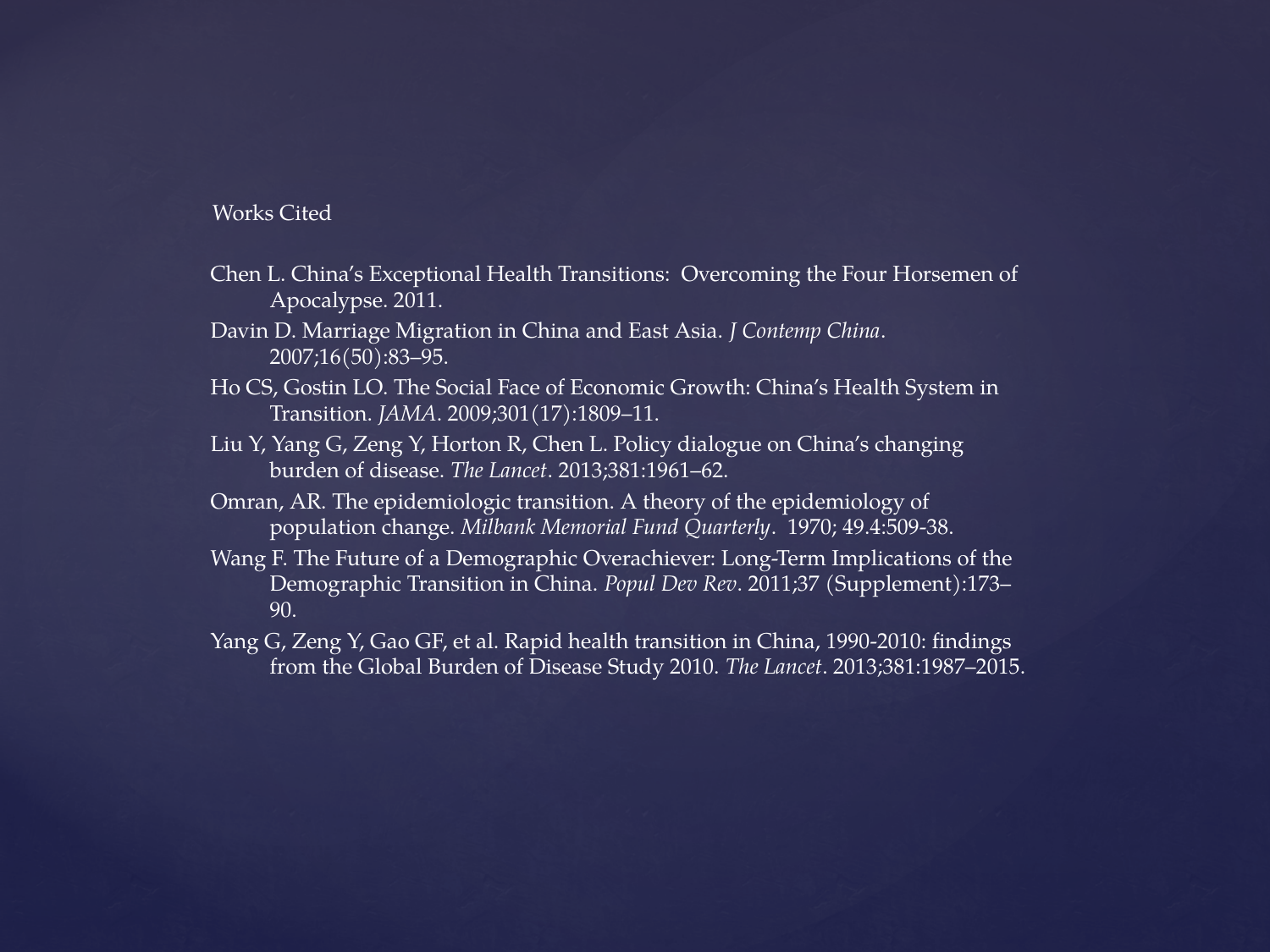

Works Cited

Chen L. China’s Exceptional Health Transitions:  Overcoming the Four Horsemen of Apocalypse. 2011.
Davin D. Marriage Migration in China and East Asia. J Contemp China. 2007;16(50):83–95.
Ho CS, Gostin LO. The Social Face of Economic Growth: China’s Health System in Transition. JAMA. 2009;301(17):1809–11.
Liu Y, Yang G, Zeng Y, Horton R, Chen L. Policy dialogue on China’s changing burden of disease. The Lancet. 2013;381:1961–62.
Omran, AR. The epidemiologic transition. A theory of the epidemiology of population change. Milbank Memorial Fund Quarterly.  1970; 49.4:509-38.
Wang F. The Future of a Demographic Overachiever: Long-Term Implications of the Demographic Transition in China. Popul Dev Rev. 2011;37 (Supplement):173–90.
Yang G, Zeng Y, Gao GF, et al. Rapid health transition in China, 1990-2010: findings from the Global Burden of Disease Study 2010. The Lancet. 2013;381:1987–2015.